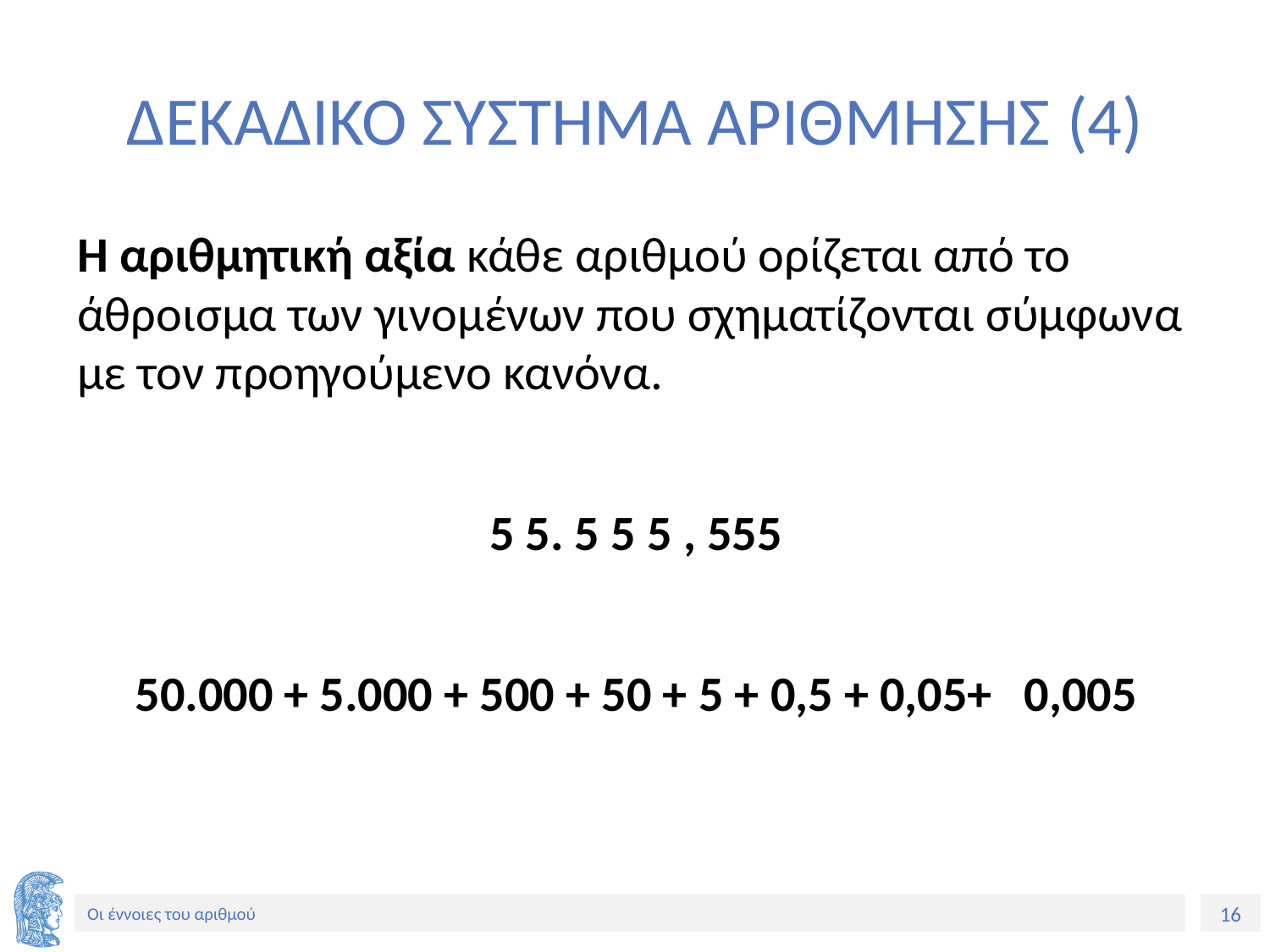

# ΔΕΚΑΔΙΚΟ ΣΥΣΤΗΜΑ ΑΡΙΘΜΗΣΗΣ (4)
Η αριθμητική αξία κάθε αριθμού ορίζεται από το άθροισμα των γινομένων που σχηματίζονται σύμφωνα με τον προηγούμενο κανόνα.

5 5. 5 5 5 , 555

50.000 + 5.000 + 500 + 50 + 5 + 0,5 + 0,05+	0,005